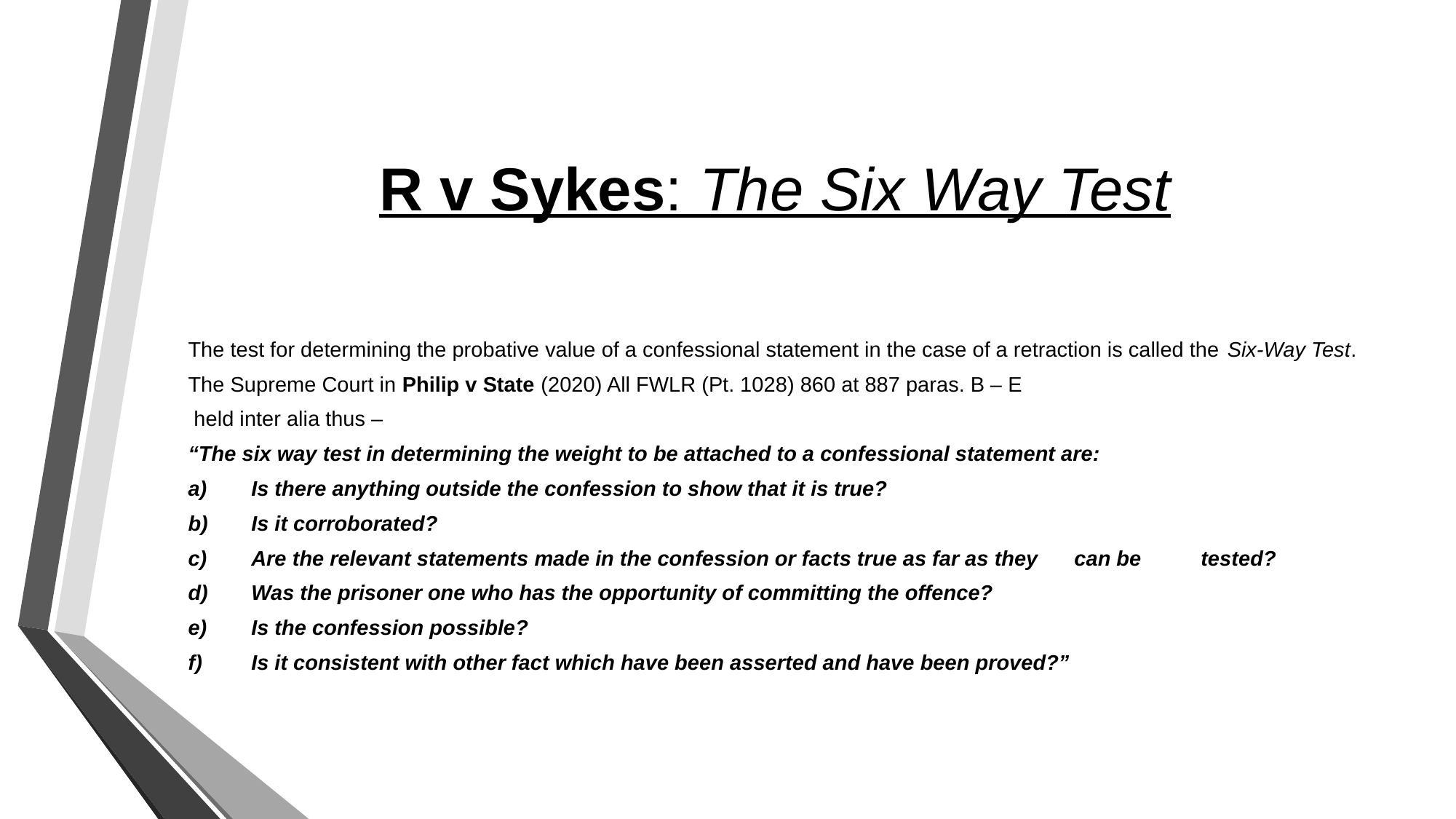

# R v Sykes: The Six Way Test
The test for determining the probative value of a confessional statement in the case of a retraction is called the Six-Way Test.
The Supreme Court in Philip v State (2020) All FWLR (Pt. 1028) 860 at 887 paras. B – E
 held inter alia thus –
“The six way test in determining the weight to be attached to a confessional statement are:
a)	Is there anything outside the confession to show that it is true?
b)	Is it corroborated?
c)	Are the relevant statements made in the confession or facts true as far as they 	can be 	tested?
d)	Was the prisoner one who has the opportunity of committing the offence?
e)	Is the confession possible?
f)	Is it consistent with other fact which have been asserted and have been proved?”